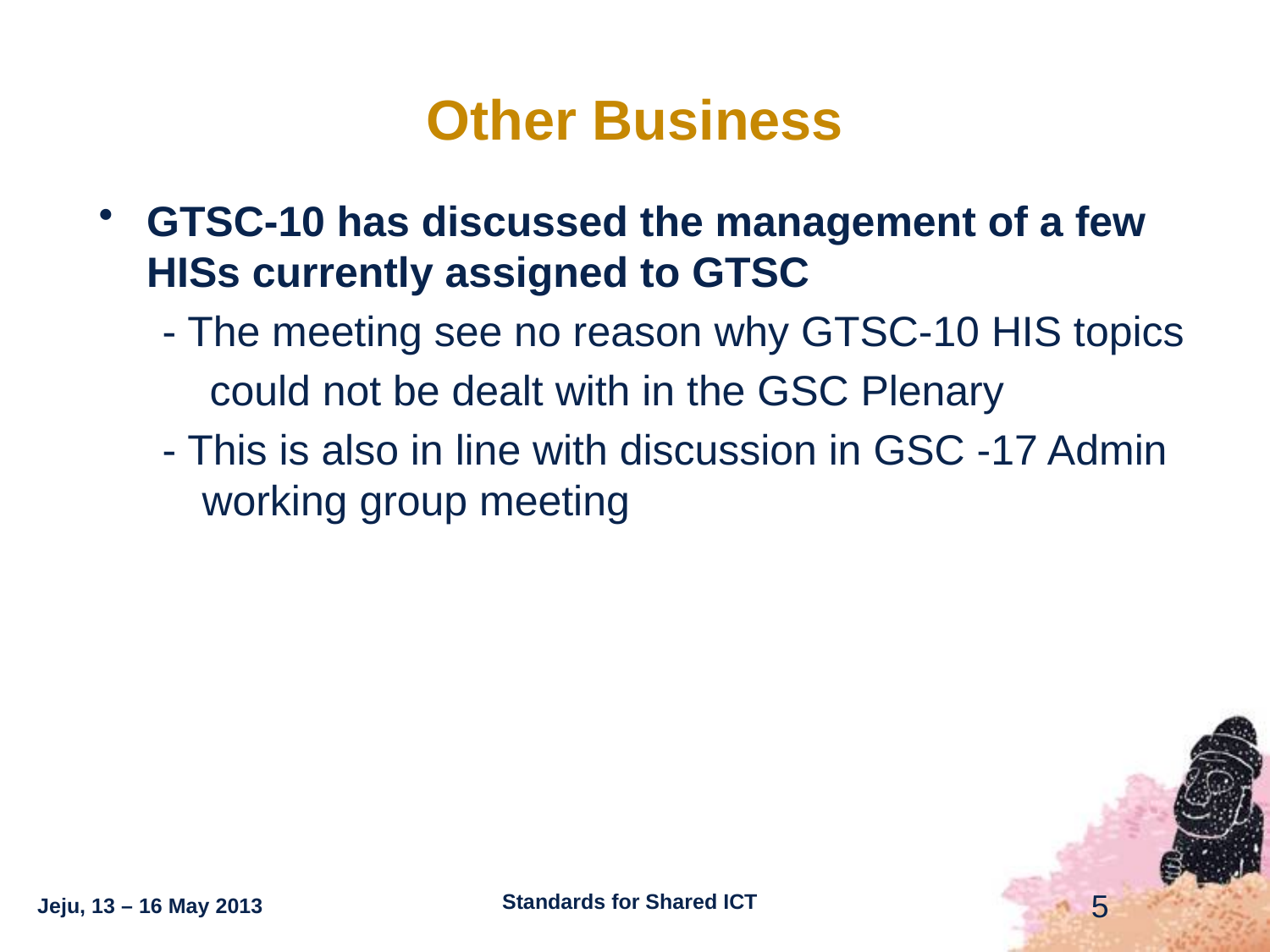

# Other Business
GTSC-10 has discussed the management of a few HISs currently assigned to GTSC
- The meeting see no reason why GTSC-10 HIS topics
    could not be dealt with in the GSC Plenary
- This is also in line with discussion in GSC -17 Admin working group meeting

Standards for Shared ICT